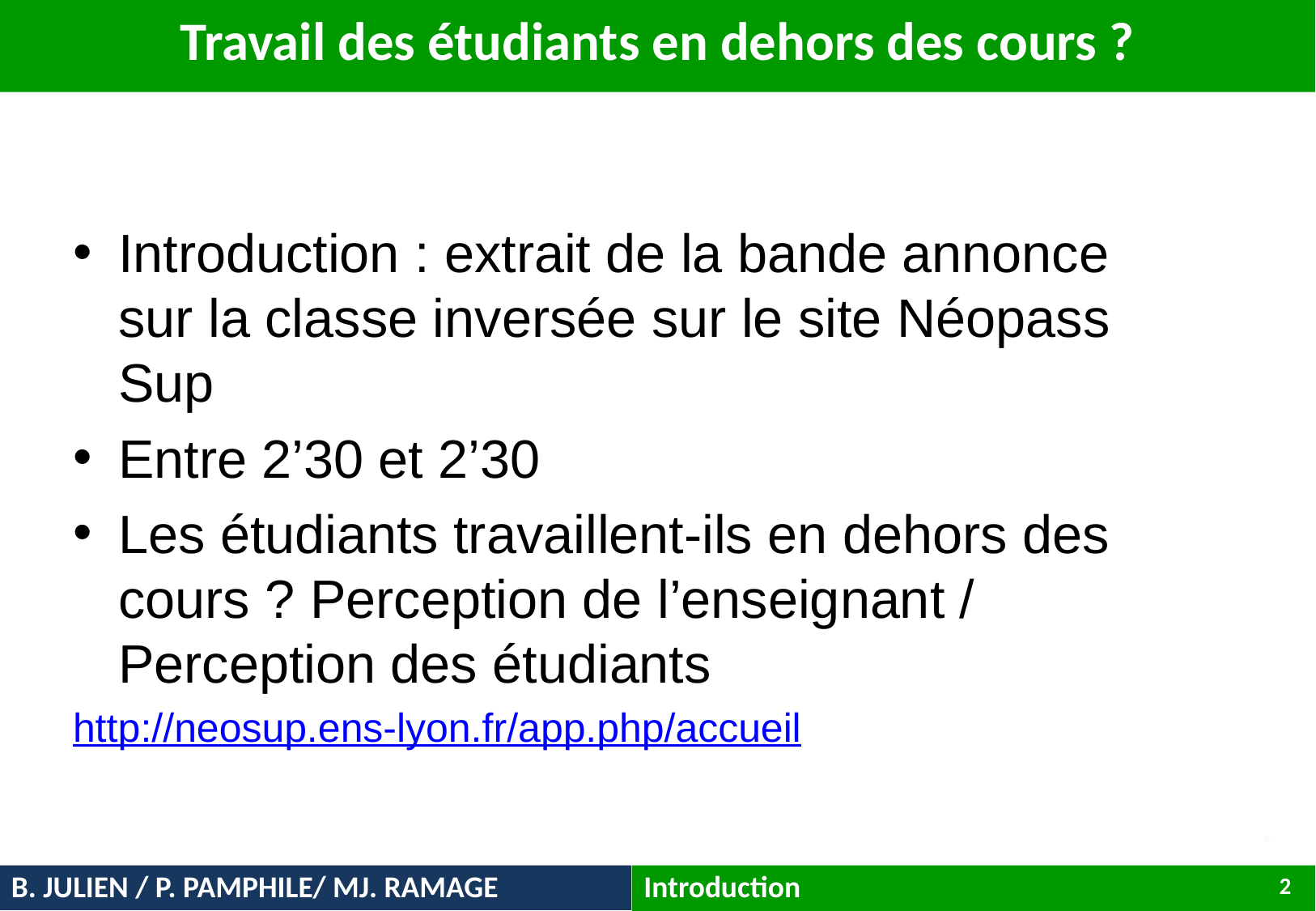

# Travail des étudiants en dehors des cours ?
Introduction : extrait de la bande annonce sur la classe inversée sur le site Néopass Sup
Entre 2’30 et 2’30
Les étudiants travaillent-ils en dehors des cours ? Perception de l’enseignant / Perception des étudiants
	http://neosup.ens-lyon.fr/app.php/accueil
B. JULIEN / P. PAMPHILE/ MJ. RAMAGE
Introduction
2